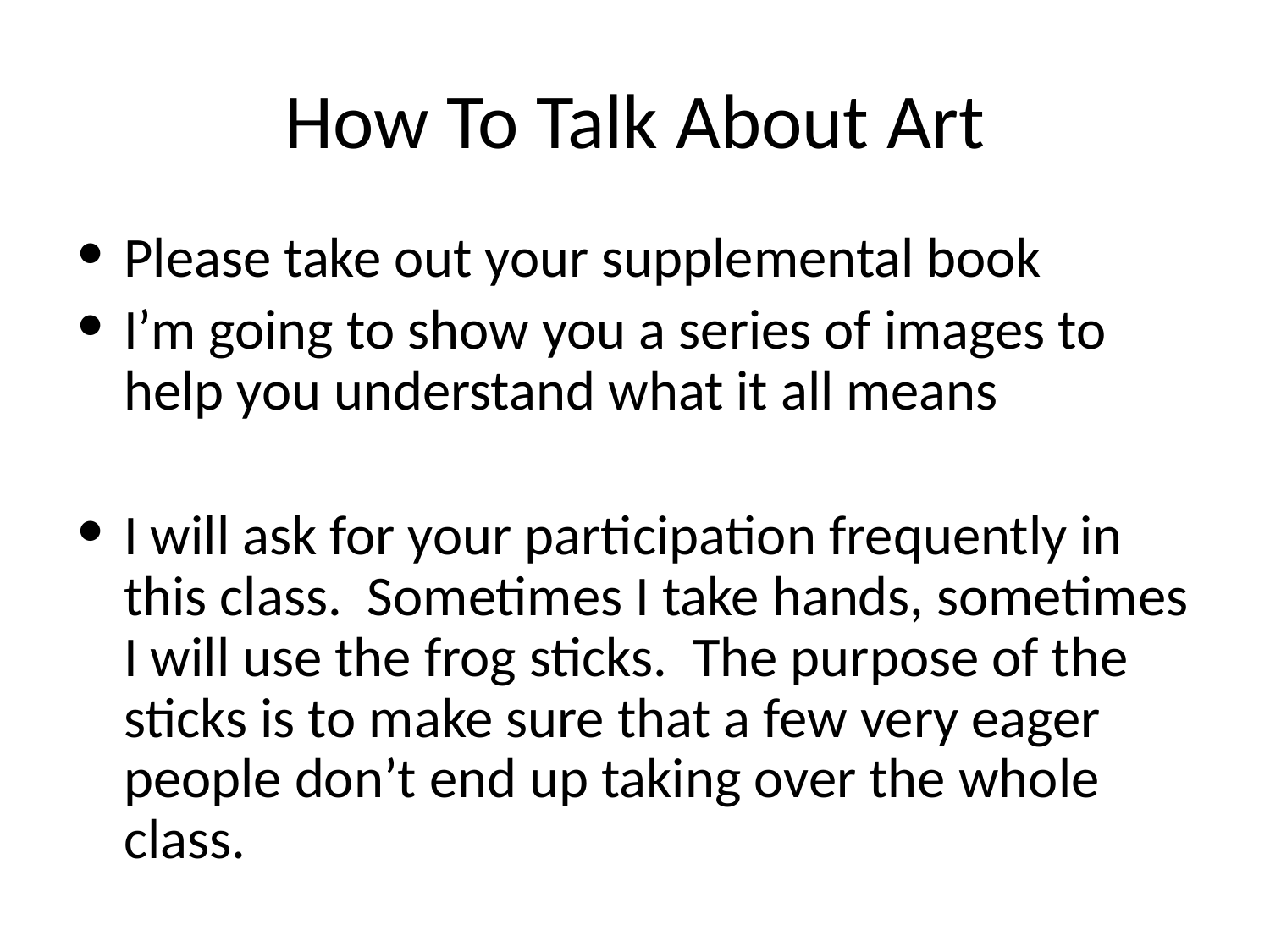

# How To Talk About Art
Please take out your supplemental book
I’m going to show you a series of images to help you understand what it all means

I will ask for your participation frequently in this class.  Sometimes I take hands, sometimes I will use the frog sticks.  The purpose of the sticks is to make sure that a few very eager people don’t end up taking over the whole class.